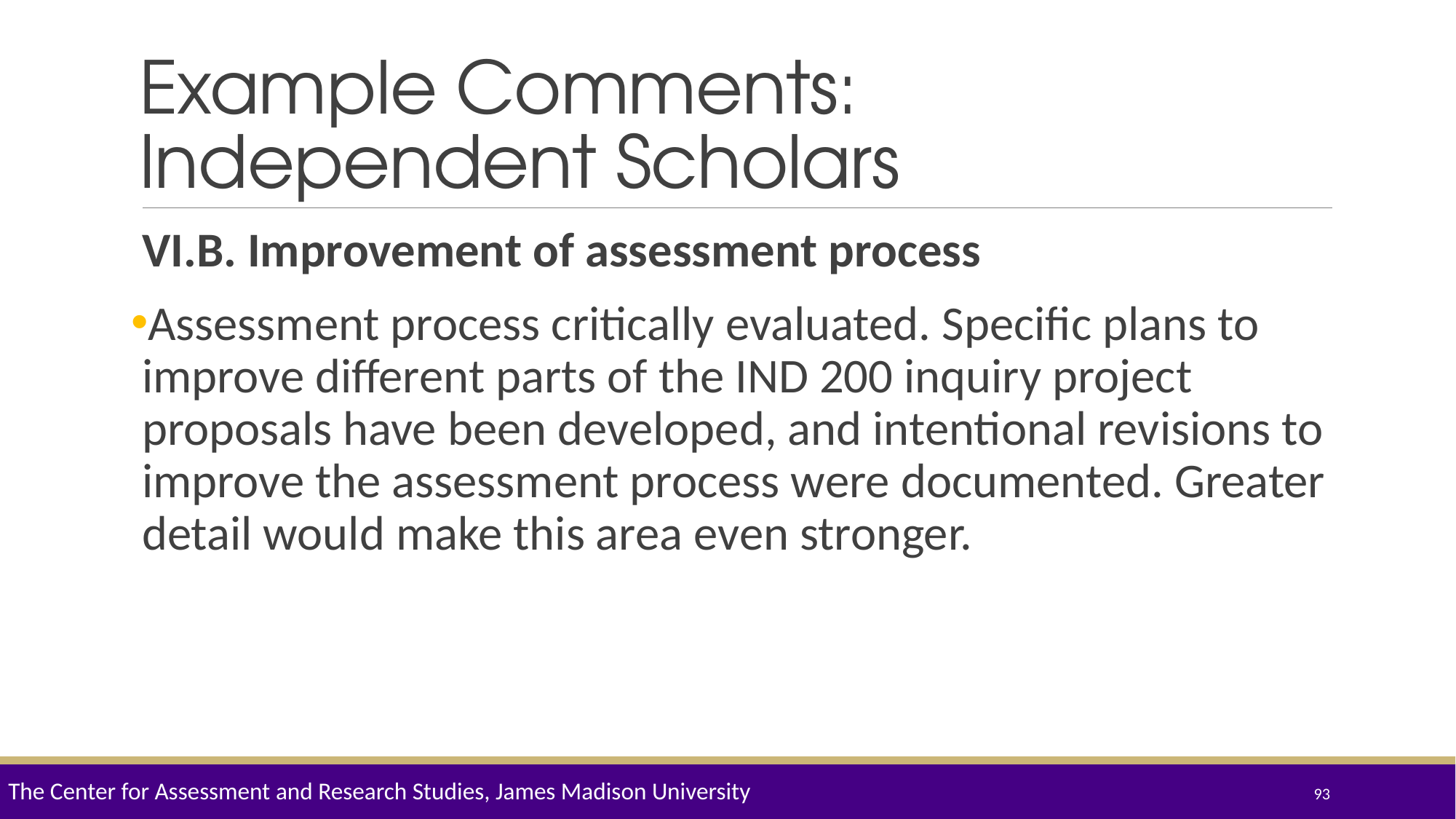

# Example Comments: Independent Scholars
VI.B. Improvement of assessment process
Assessment process critically evaluated. Specific plans to improve different parts of the IND 200 inquiry project proposals have been developed, and intentional revisions to improve the assessment process were documented. Greater detail would make this area even stronger.
The Center for Assessment and Research Studies, James Madison University
93